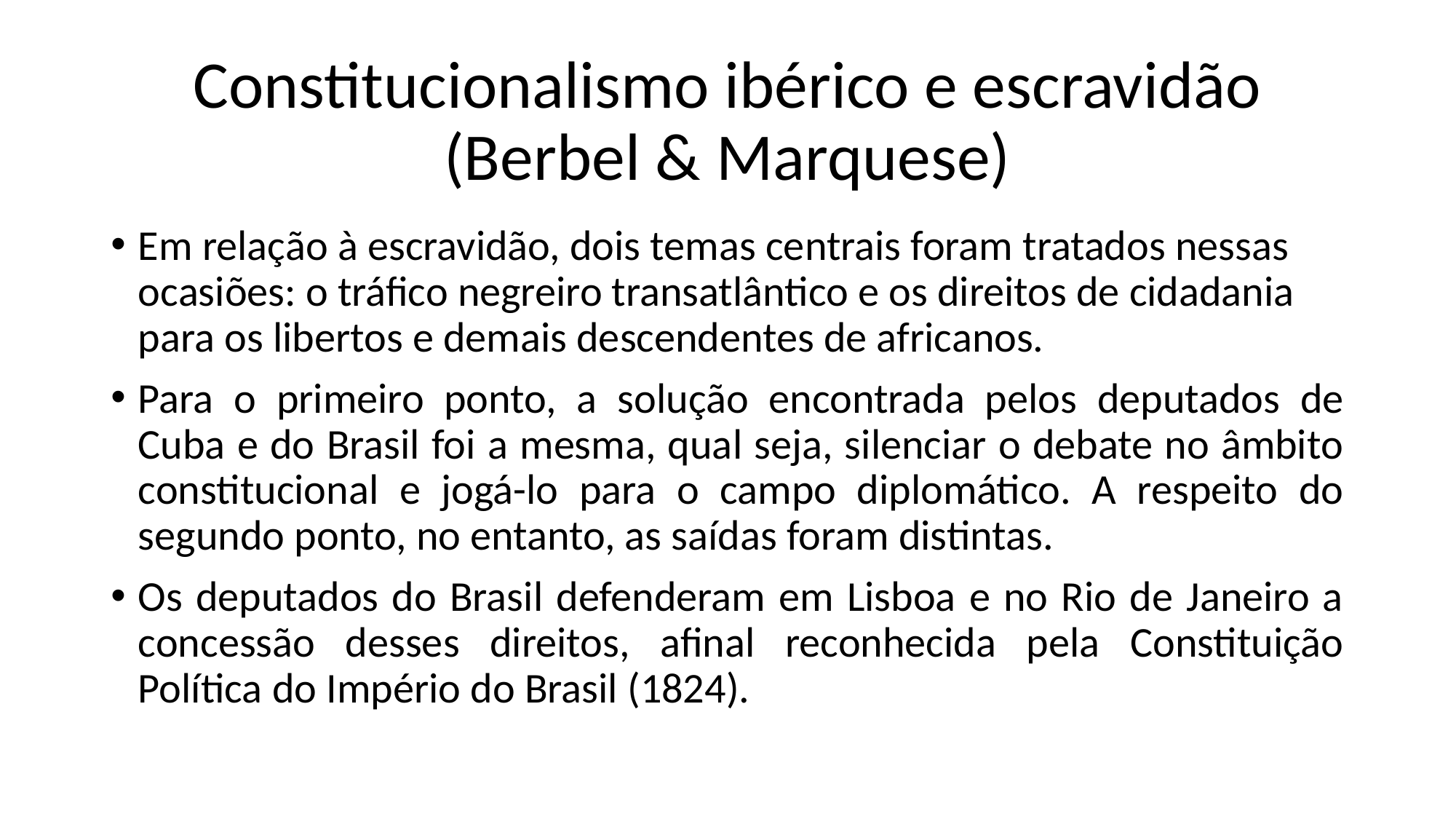

# Constitucionalismo ibérico e escravidão (Berbel & Marquese)
Em relação à escravidão, dois temas centrais foram tratados nessas ocasiões: o tráfico negreiro transatlântico e os direitos de cidadania para os libertos e demais descendentes de africanos.
Para o primeiro ponto, a solução encontrada pelos deputados de Cuba e do Brasil foi a mesma, qual seja, silenciar o debate no âmbito constitucional e jogá-lo para o campo diplomático. A respeito do segundo ponto, no entanto, as saídas foram distintas.
Os deputados do Brasil defenderam em Lisboa e no Rio de Janeiro a concessão desses direitos, afinal reconhecida pela Constituição Política do Império do Brasil (1824).